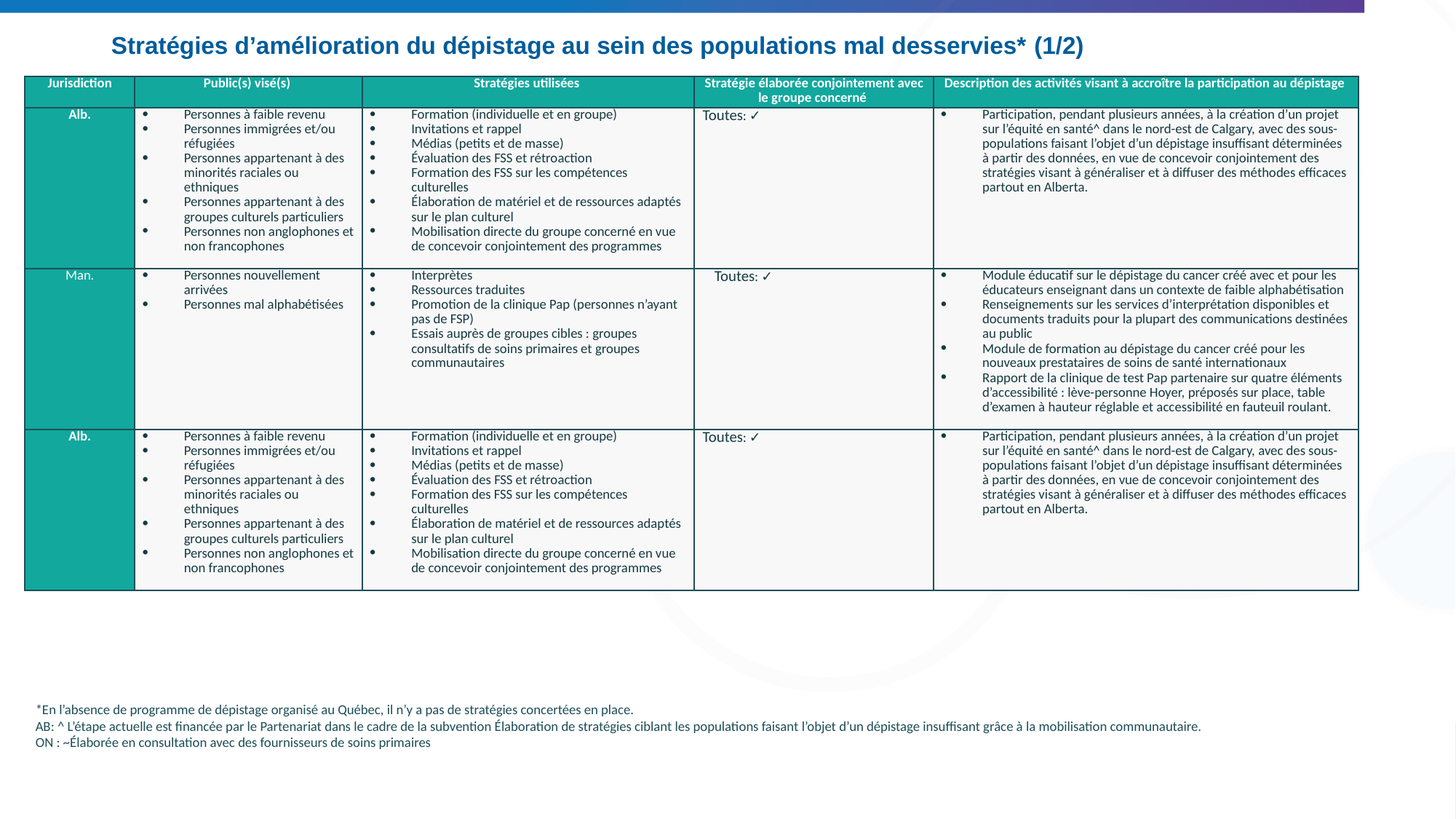

# Stratégies d’amélioration du dépistage au sein des populations mal desservies* (1/2)
| Jurisdiction | Public(s) visé(s) | Stratégies utilisées | Stratégie élaborée conjointement avec le groupe concerné | Description des activités visant à accroître la participation au dépistage |
| --- | --- | --- | --- | --- |
| Alb. | Personnes à faible revenu Personnes immigrées et/ou réfugiées Personnes appartenant à des minorités raciales ou ethniques Personnes appartenant à des groupes culturels particuliers Personnes non anglophones et non francophones | Formation (individuelle et en groupe) Invitations et rappel Médias (petits et de masse) Évaluation des FSS et rétroaction Formation des FSS sur les compétences culturelles Élaboration de matériel et de ressources adaptés sur le plan culturel Mobilisation directe du groupe concerné en vue de concevoir conjointement des programmes | Toutes: ✓ | Participation, pendant plusieurs années, à la création d’un projet sur l’équité en santé^ dans le nord-est de Calgary, avec des sous-populations faisant l’objet d’un dépistage insuffisant déterminées à partir des données, en vue de concevoir conjointement des stratégies visant à généraliser et à diffuser des méthodes efficaces partout en Alberta. |
| Man. | Personnes nouvellement arrivées Personnes mal alphabétisées | Interprètes Ressources traduites Promotion de la clinique Pap (personnes n’ayant pas de FSP) Essais auprès de groupes cibles : groupes consultatifs de soins primaires et groupes communautaires | Toutes: ✓ | Module éducatif sur le dépistage du cancer créé avec et pour les éducateurs enseignant dans un contexte de faible alphabétisation Renseignements sur les services d’interprétation disponibles et documents traduits pour la plupart des communications destinées au public Module de formation au dépistage du cancer créé pour les nouveaux prestataires de soins de santé internationaux Rapport de la clinique de test Pap partenaire sur quatre éléments d’accessibilité : lève-personne Hoyer, préposés sur place, table d’examen à hauteur réglable et accessibilité en fauteuil roulant. |
| Alb. | Personnes à faible revenu Personnes immigrées et/ou réfugiées Personnes appartenant à des minorités raciales ou ethniques Personnes appartenant à des groupes culturels particuliers Personnes non anglophones et non francophones | Formation (individuelle et en groupe) Invitations et rappel Médias (petits et de masse) Évaluation des FSS et rétroaction Formation des FSS sur les compétences culturelles Élaboration de matériel et de ressources adaptés sur le plan culturel Mobilisation directe du groupe concerné en vue de concevoir conjointement des programmes | Toutes: ✓ | Participation, pendant plusieurs années, à la création d’un projet sur l’équité en santé^ dans le nord-est de Calgary, avec des sous-populations faisant l’objet d’un dépistage insuffisant déterminées à partir des données, en vue de concevoir conjointement des stratégies visant à généraliser et à diffuser des méthodes efficaces partout en Alberta. |
*En l’absence de programme de dépistage organisé au Québec, il n’y a pas de stratégies concertées en place.
AB: ^ L’étape actuelle est financée par le Partenariat dans le cadre de la subvention Élaboration de stratégies ciblant les populations faisant l’objet d’un dépistage insuffisant grâce à la mobilisation communautaire.
ON : ~Élaborée en consultation avec des fournisseurs de soins primaires